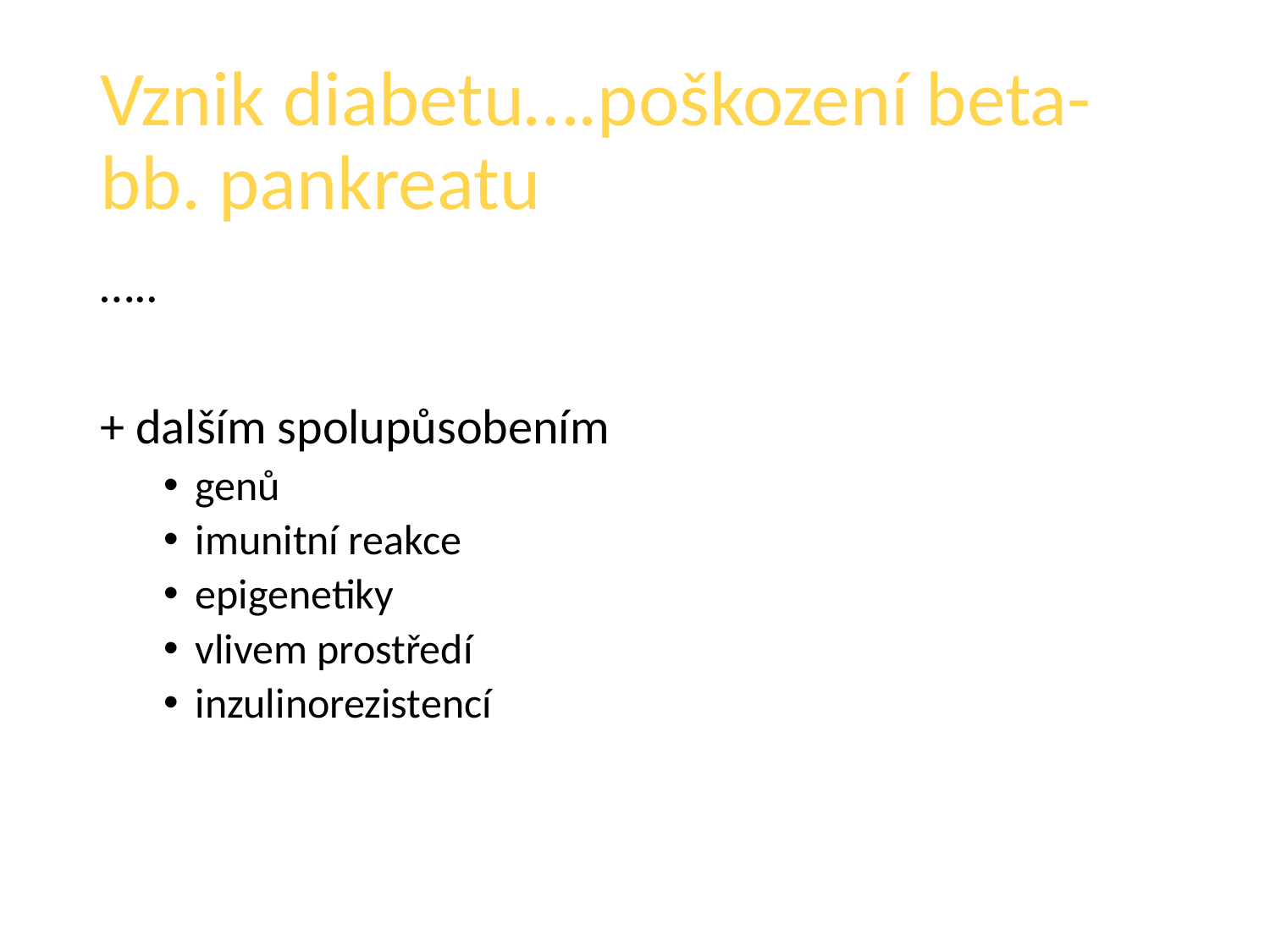

# Vznik diabetu….poškození beta-bb. pankreatu
…..

+ dalším spolupůsobením
genů
imunitní reakce
epigenetiky
vlivem prostředí
inzulinorezistencí